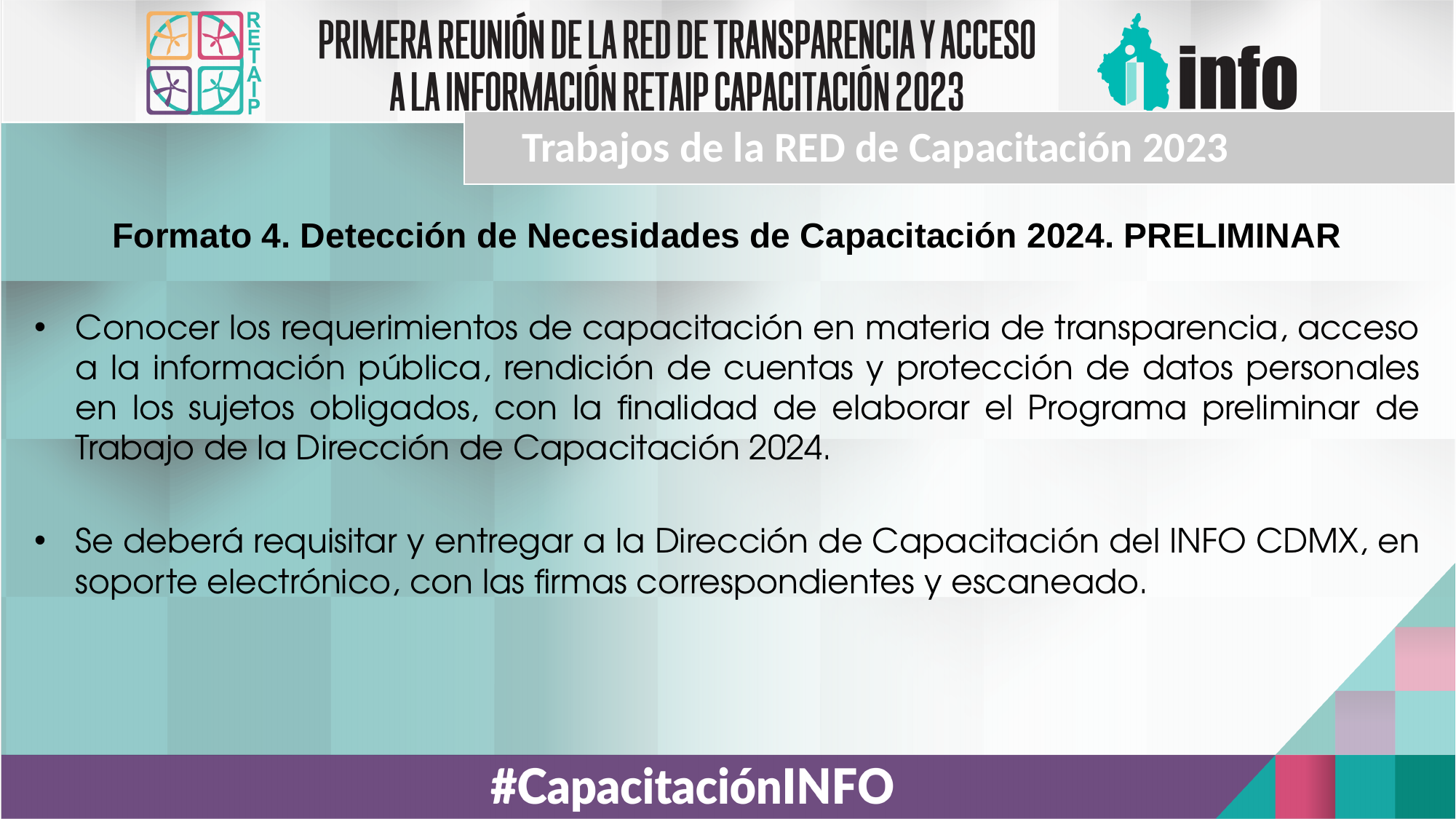

Trabajos de la RED de Capacitación 2023
# Formato 4. Detección de Necesidades de Capacitación 2024. PRELIMINAR
Conocer los requerimientos de capacitación en materia de transparencia, acceso a la información pública, rendición de cuentas y protección de datos personales en los sujetos obligados, con la finalidad de elaborar el Programa preliminar de Trabajo de la Dirección de Capacitación 2024.

Se deberá requisitar y entregar a la Dirección de Capacitación del INFO CDMX, en soporte electrónico, con las firmas correspondientes y escaneado.